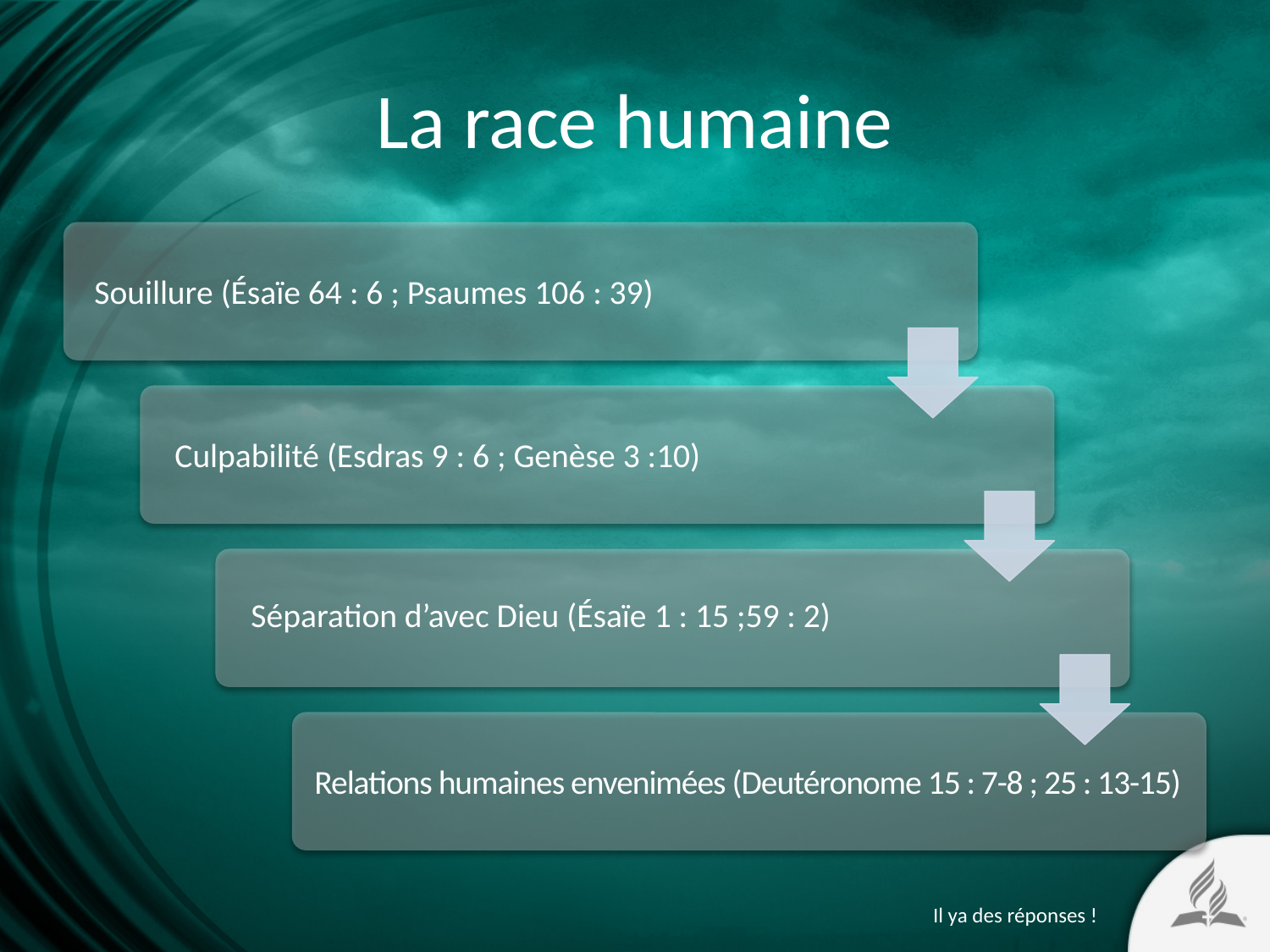

# La race humaine

Souillure (Ésaïe 64 : 6 ; Psaumes 106 : 39)
Culpabilité (Esdras 9 : 6 ; Genèse 3 :10)
Séparation d’avec Dieu (Ésaïe 1 : 15 ;59 : 2)
Relations humaines envenimées (Deutéronome 15 : 7-8 ; 25 : 13-15)
Il ya des réponses !